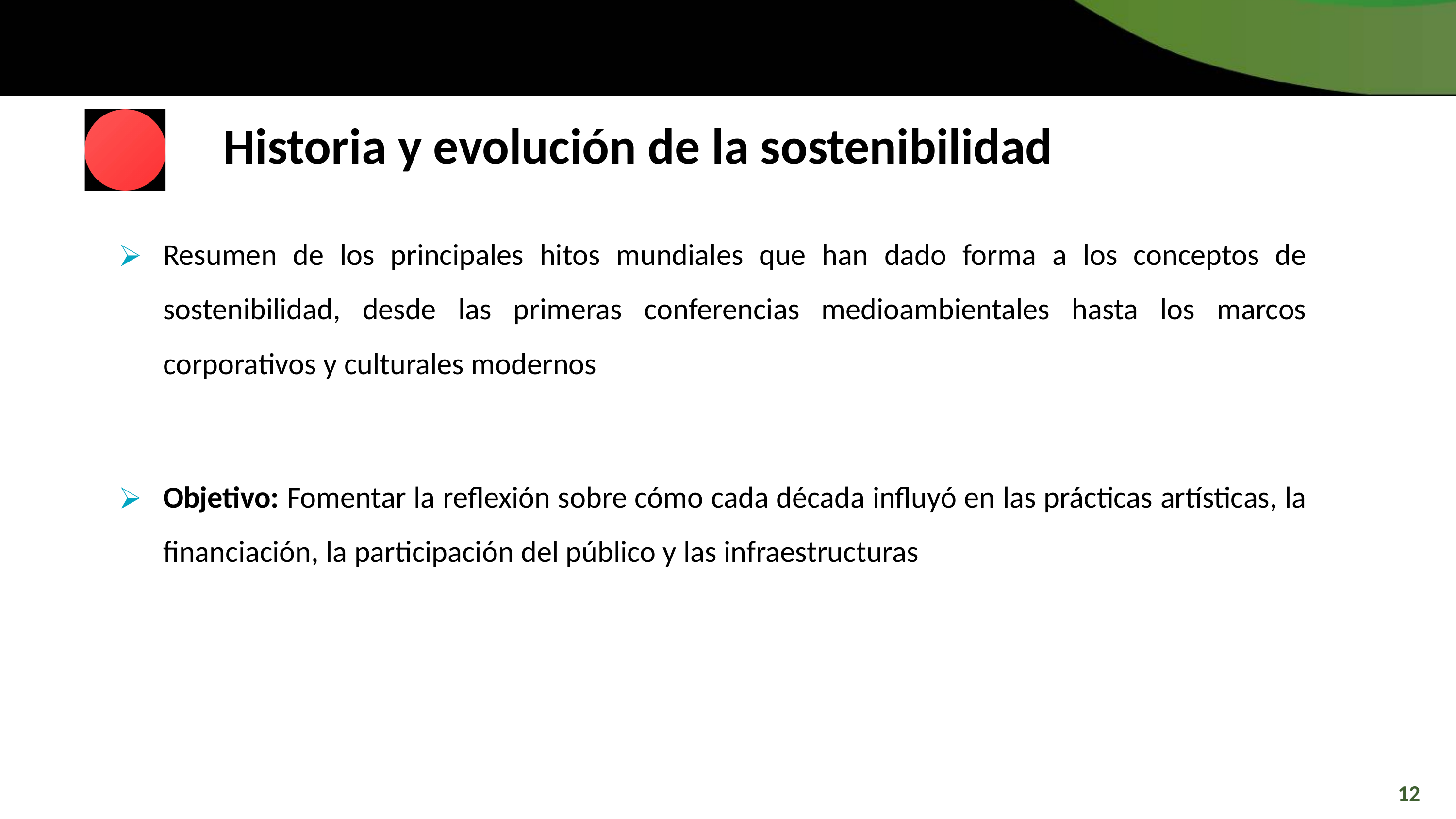

Historia y evolución de la sostenibilidad
Resumen de los principales hitos mundiales que han dado forma a los conceptos de sostenibilidad, desde las primeras conferencias medioambientales hasta los marcos corporativos y culturales modernos

Objetivo: Fomentar la reflexión sobre cómo cada década influyó en las prácticas artísticas, la financiación, la participación del público y las infraestructuras
12